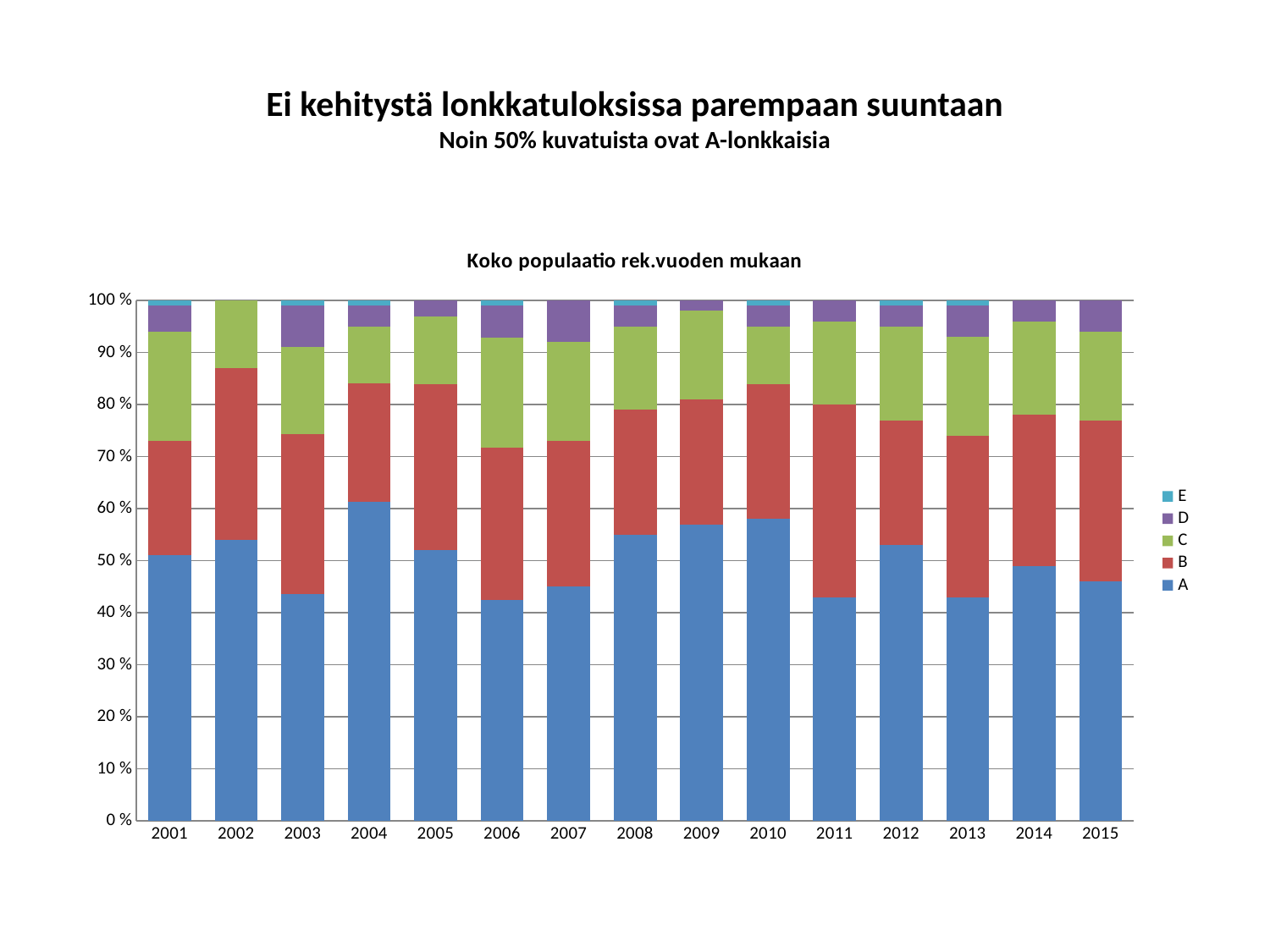

# Ei kehitystä lonkkatuloksissa parempaan suuntaan Noin 50% kuvatuista ovat A-lonkkaisia

### Chart: Koko populaatio rek.vuoden mukaan

| Category | A | B | C | D | E |
|---|---|---|---|---|---|
| 2001 | 0.51 | 0.22000000000000003 | 0.21000000000000002 | 0.05000000000000001 | 0.010000000000000002 |
| 2002 | 0.54 | 0.33000000000000007 | 0.13 | 0.0 | 0.0 |
| 2003 | 0.44000000000000006 | 0.31000000000000005 | 0.17 | 0.08000000000000002 | 0.010000000000000002 |
| 2004 | 0.6200000000000001 | 0.23 | 0.11000000000000001 | 0.04000000000000001 | 0.010000000000000002 |
| 2005 | 0.52 | 0.32000000000000006 | 0.13 | 0.030000000000000006 | 0.0 |
| 2006 | 0.42000000000000004 | 0.29000000000000004 | 0.21000000000000002 | 0.06000000000000001 | 0.010000000000000002 |
| 2007 | 0.45 | 0.2800000000000001 | 0.19000000000000003 | 0.08000000000000002 | 0.0 |
| 2008 | 0.55 | 0.24000000000000002 | 0.16000000000000003 | 0.04000000000000001 | 0.010000000000000002 |
| 2009 | 0.57 | 0.24000000000000002 | 0.17 | 0.020000000000000004 | 0.0 |
| 2010 | 0.5800000000000001 | 0.26 | 0.11000000000000001 | 0.04000000000000001 | 0.010000000000000002 |
| 2011 | 0.43000000000000005 | 0.37000000000000005 | 0.16000000000000003 | 0.04000000000000001 | 0.0 |
| 2012 | 0.53 | 0.24000000000000002 | 0.18000000000000002 | 0.04000000000000001 | 0.010000000000000002 |
| 2013 | 0.43000000000000005 | 0.31000000000000005 | 0.19000000000000003 | 0.06000000000000001 | 0.010000000000000002 |
| 2014 | 0.49000000000000005 | 0.29000000000000004 | 0.18000000000000002 | 0.04000000000000001 | 0.0 |
| 2015 | 0.46 | 0.31000000000000005 | 0.17 | 0.06000000000000001 | 0.0 |